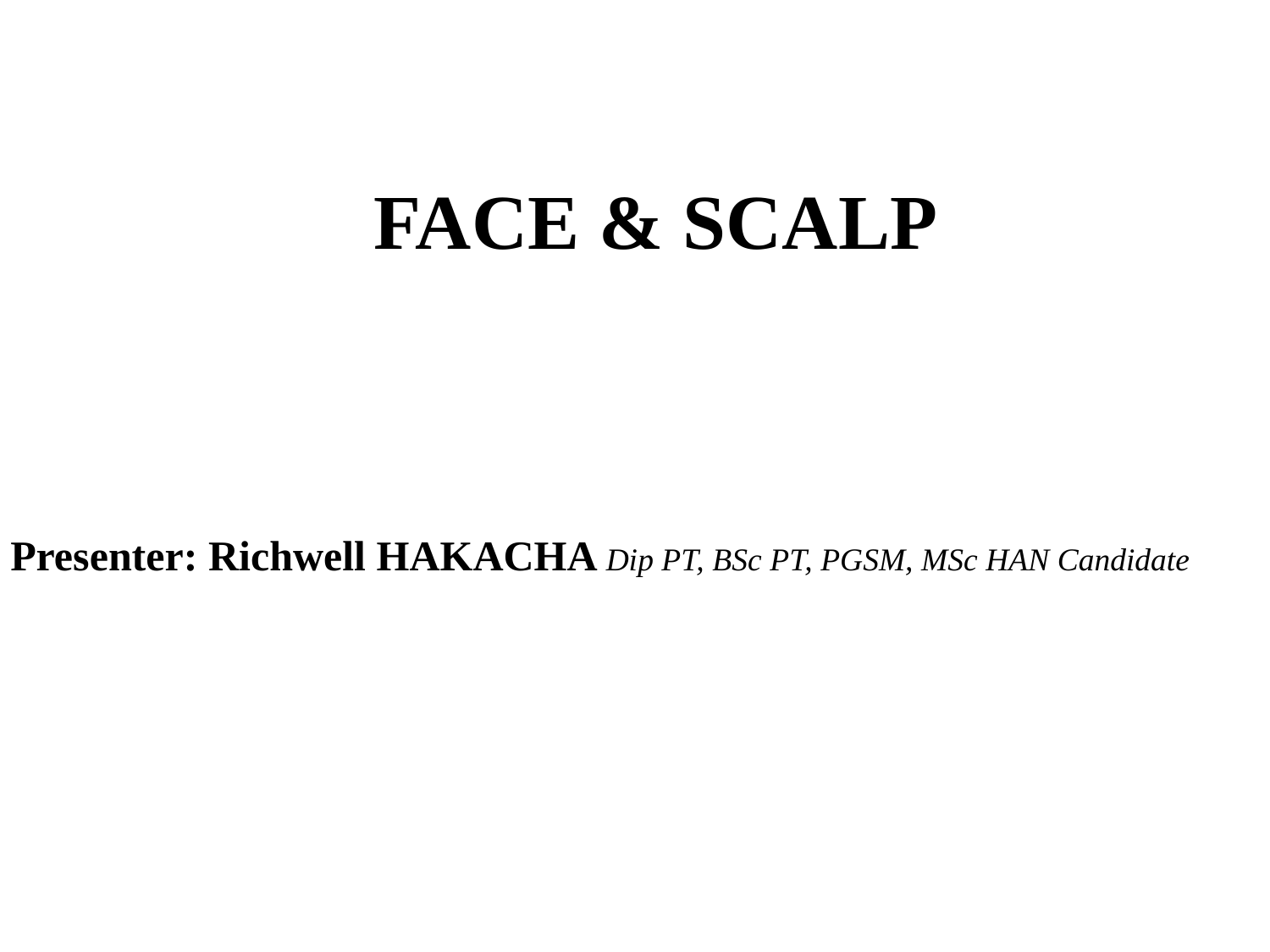

# FACE & SCALP
Presenter: Richwell HAKACHA Dip PT, BSc PT, PGSM, MSc HAN Candidate